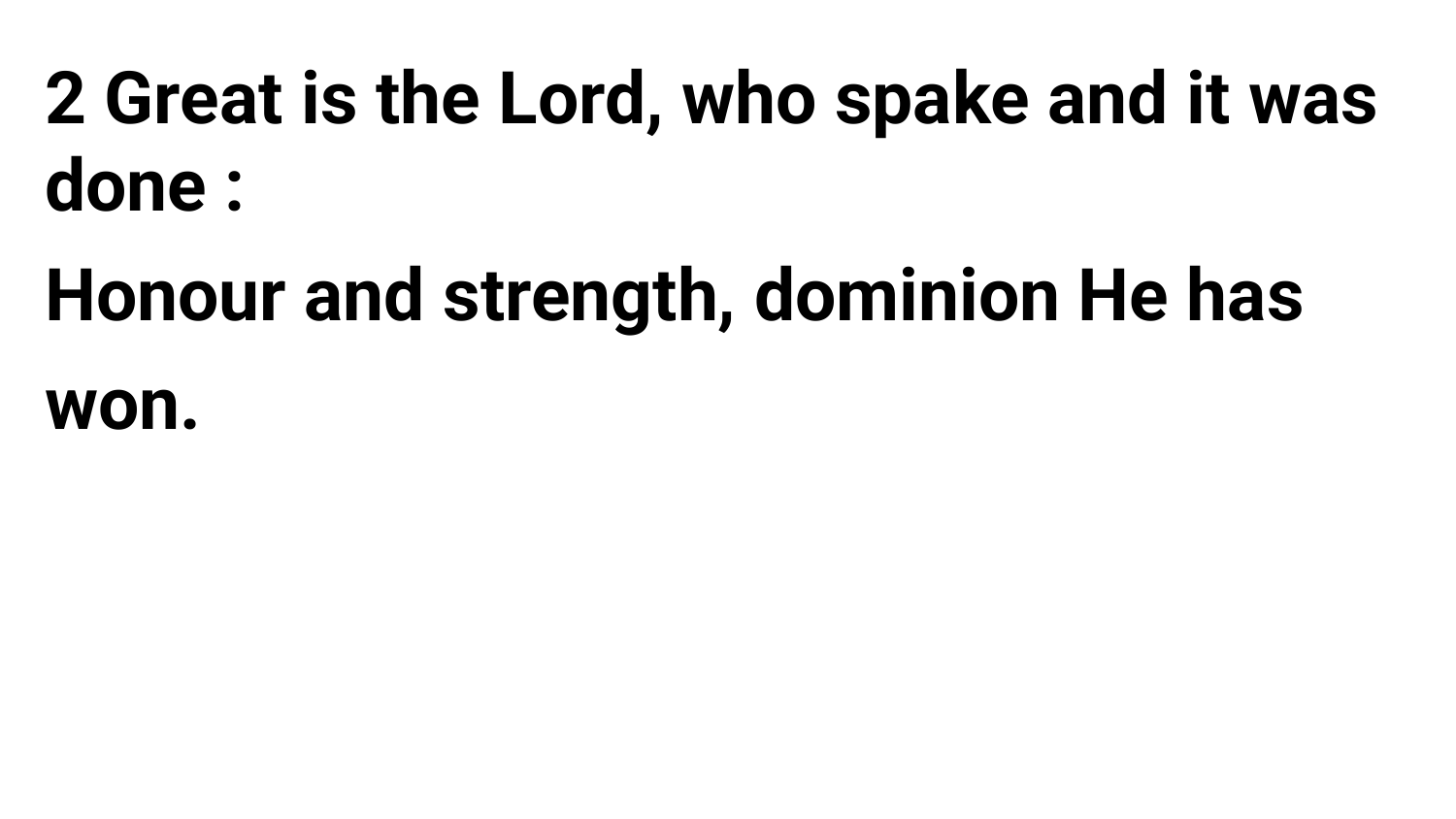

2 Great is the Lord, who spake and it was done :
Honour and strength, dominion He has won.